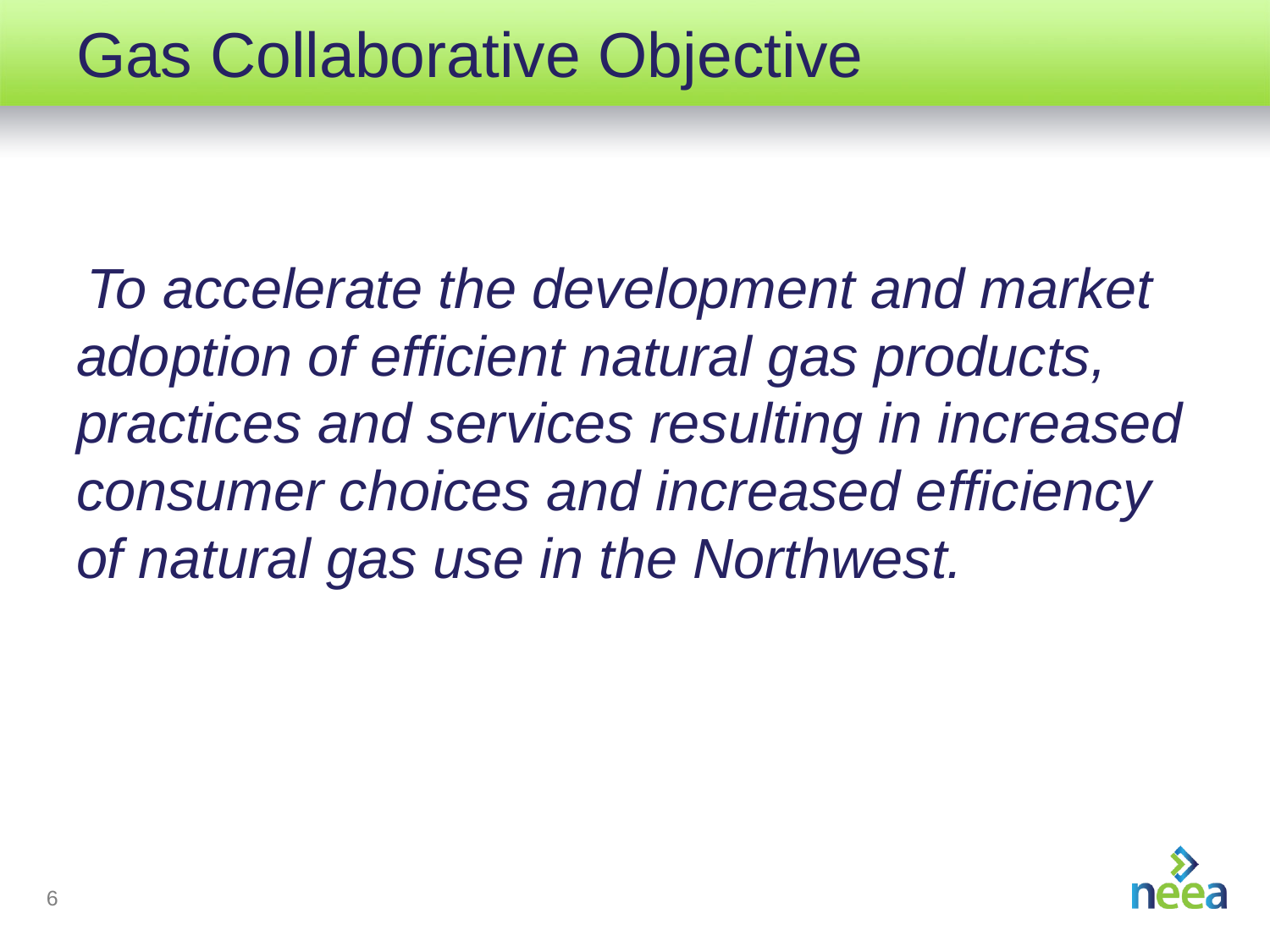

# Gas Collaborative Objective

To accelerate the development and market adoption of efficient natural gas products, practices and services resulting in increased consumer choices and increased efficiency of natural gas use in the Northwest.